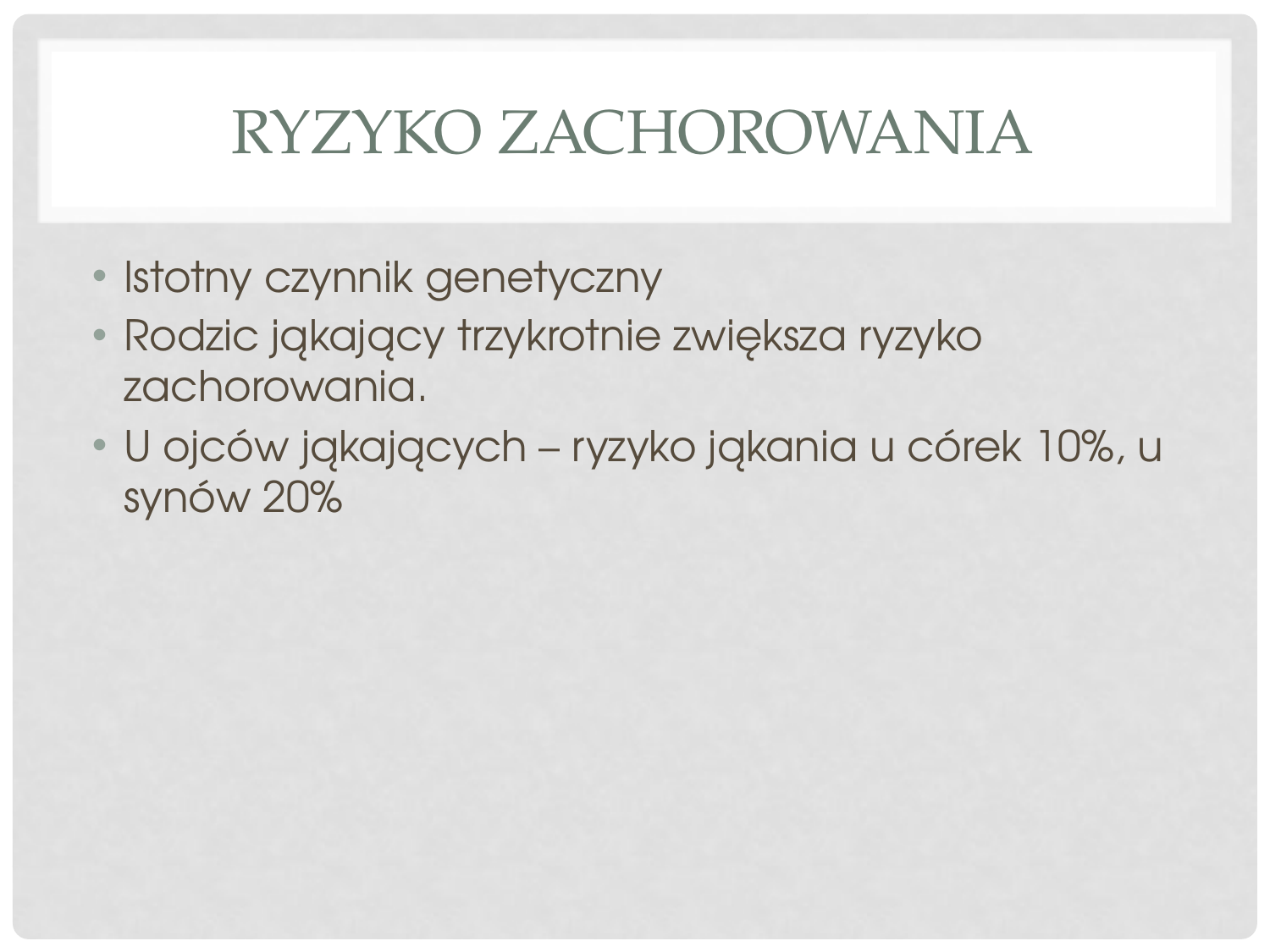

# Ryzyko zachorowania
Istotny czynnik genetyczny
Rodzic jąkający trzykrotnie zwiększa ryzyko zachorowania.
U ojców jąkających – ryzyko jąkania u córek 10%, u synów 20%